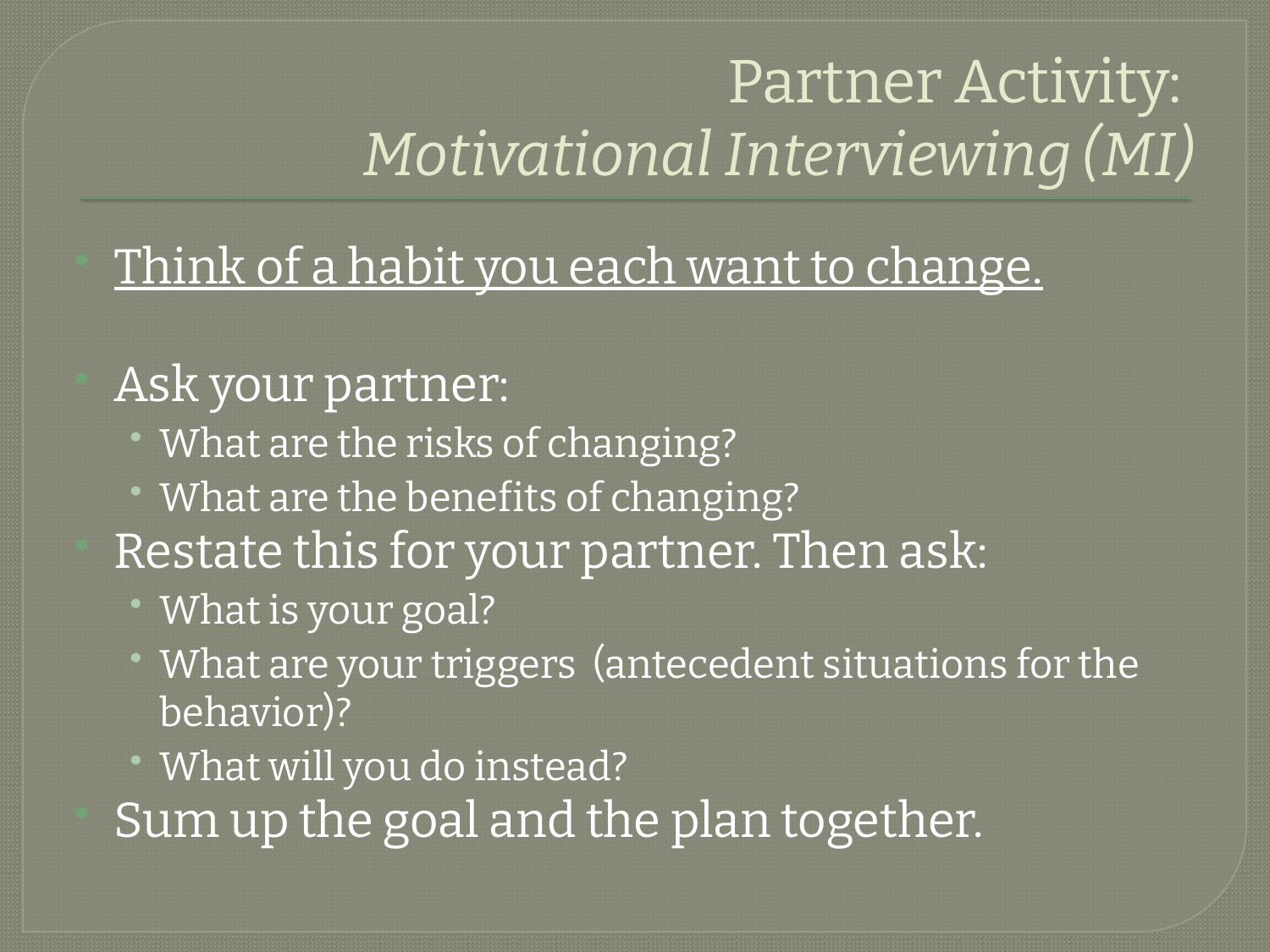

# Partner Activity: Motivational Interviewing (MI)
Think of a habit you each want to change.

Ask your partner:
What are the risks of changing?
What are the benefits of changing?
Restate this for your partner. Then ask:
What is your goal?
What are your triggers  (antecedent situations for the behavior)?
What will you do instead?
Sum up the goal and the plan together.